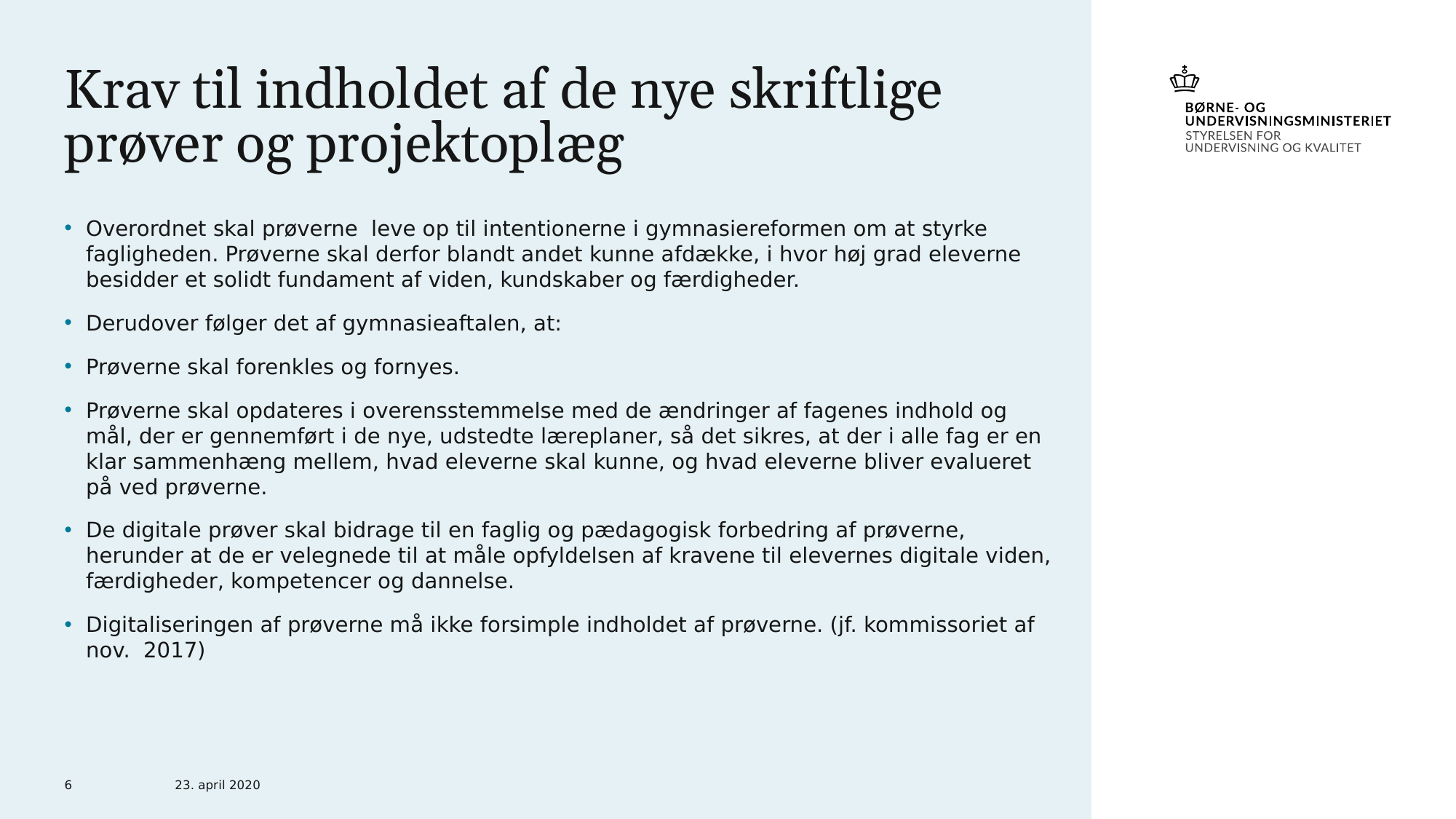

# Krav til indholdet af de nye skriftlige prøver og projektoplæg
Overordnet skal prøverne  leve op til intentionerne i gymnasiereformen om at styrke fagligheden. Prøverne skal derfor blandt andet kunne afdække, i hvor høj grad eleverne besidder et solidt fundament af viden, kundskaber og færdigheder.
Derudover følger det af gymnasieaftalen, at:
Prøverne skal forenkles og fornyes.
Prøverne skal opdateres i overensstemmelse med de ændringer af fagenes indhold og mål, der er gennemført i de nye, udstedte læreplaner, så det sikres, at der i alle fag er en klar sammenhæng mellem, hvad eleverne skal kunne, og hvad eleverne bliver evalueret på ved prøverne.
De digitale prøver skal bidrage til en faglig og pædagogisk forbedring af prøverne, herunder at de er velegnede til at måle opfyldelsen af kravene til elevernes digitale viden, færdigheder, kompetencer og dannelse.
Digitaliseringen af prøverne må ikke forsimple indholdet af prøverne. (jf. kommissoriet af nov.  2017)

6
23. april 2020